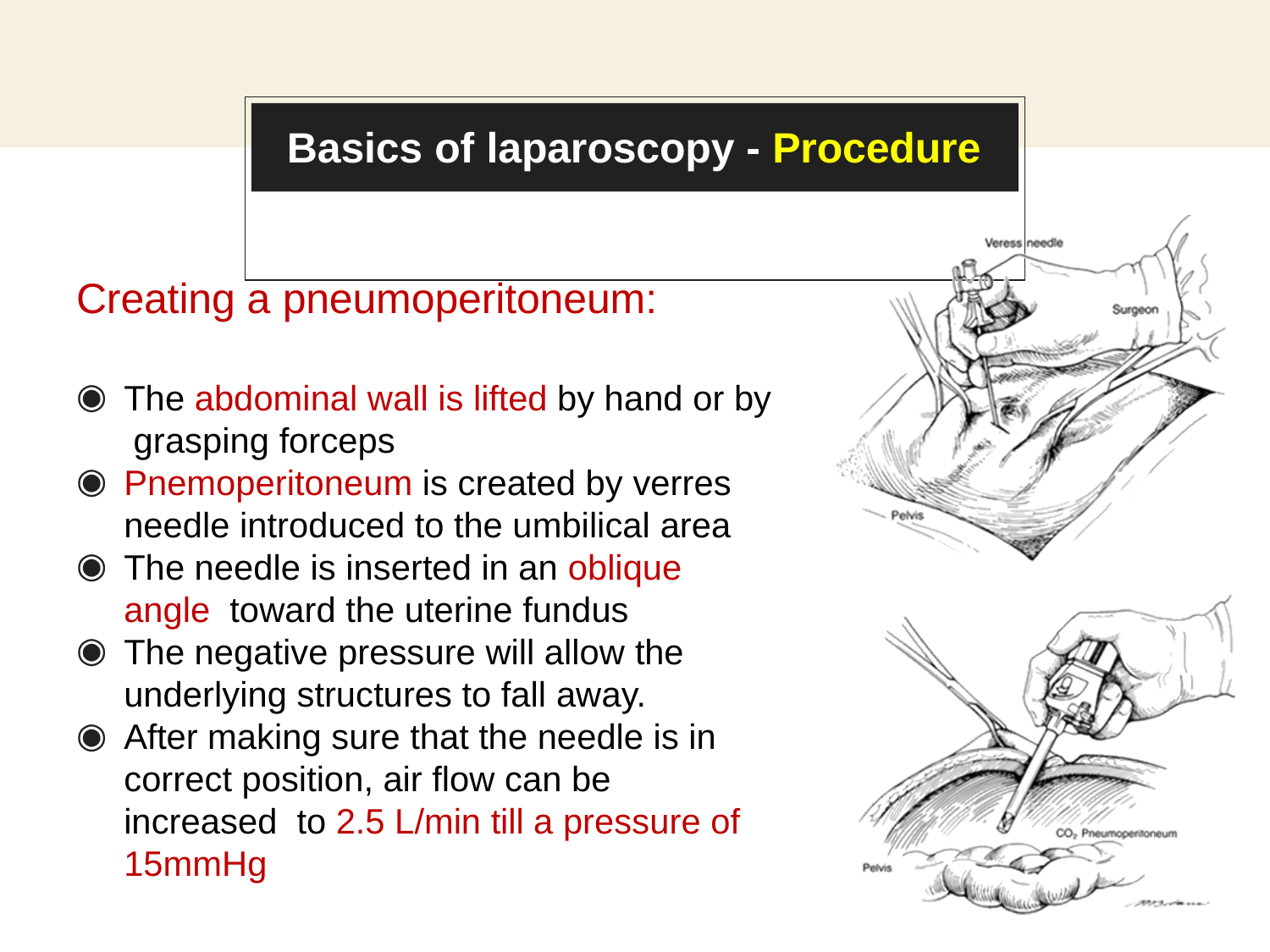

# Basics of laparoscopy - Procedure

Creating a pneumoperitoneum:

The abdominal wall is lifted by hand or by  grasping forceps
Pnemoperitoneum is created by verres
needle introduced to the umbilical area
The needle is inserted in an oblique angle  toward the uterine fundus
The negative pressure will allow the
underlying structures to fall away.
After making sure that the needle is in  correct position, air flow can be increased  to 2.5 L/min till a pressure of 15mmHg